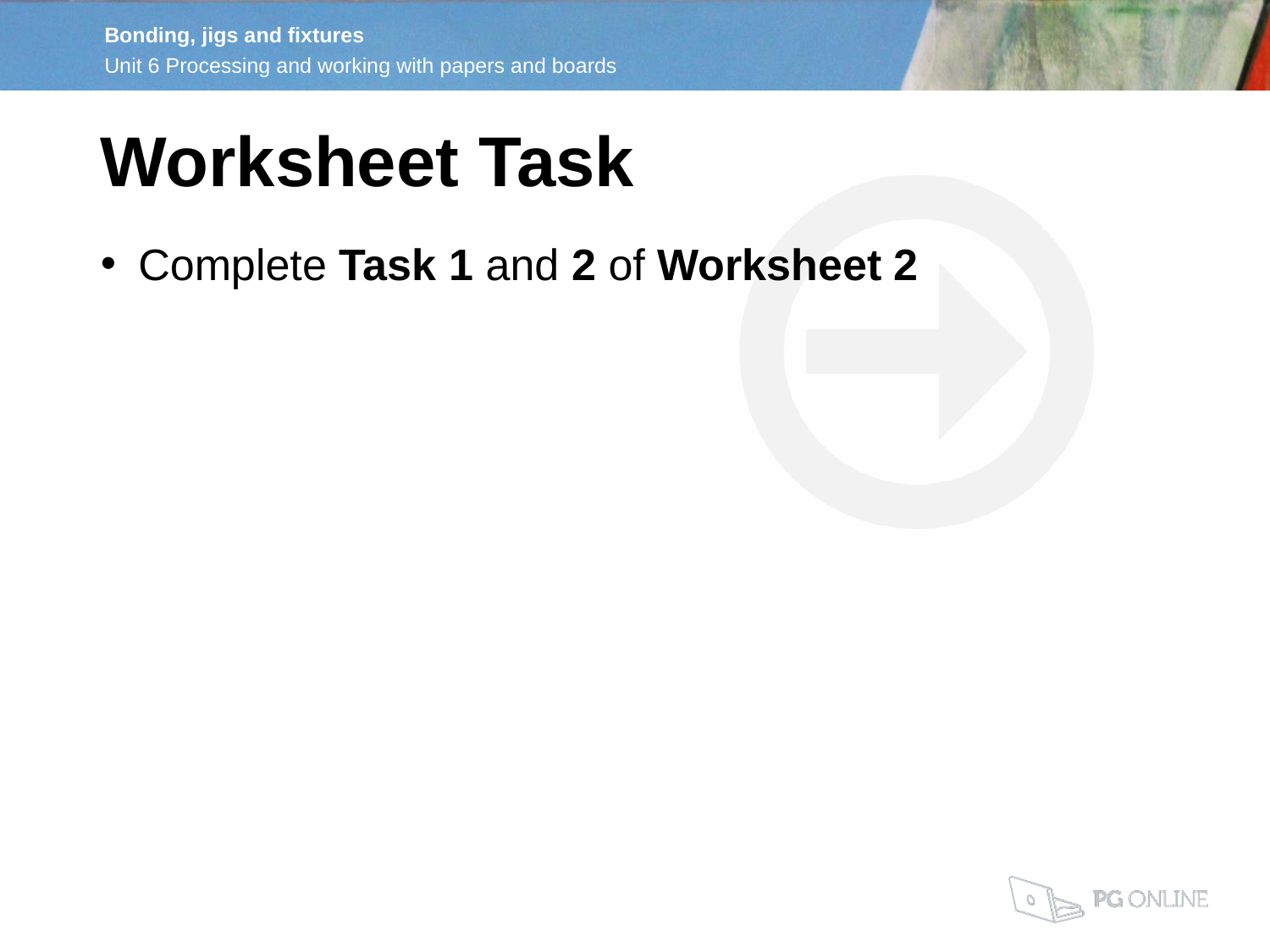

Worksheet Task
Complete Task 1 and 2 of Worksheet 2